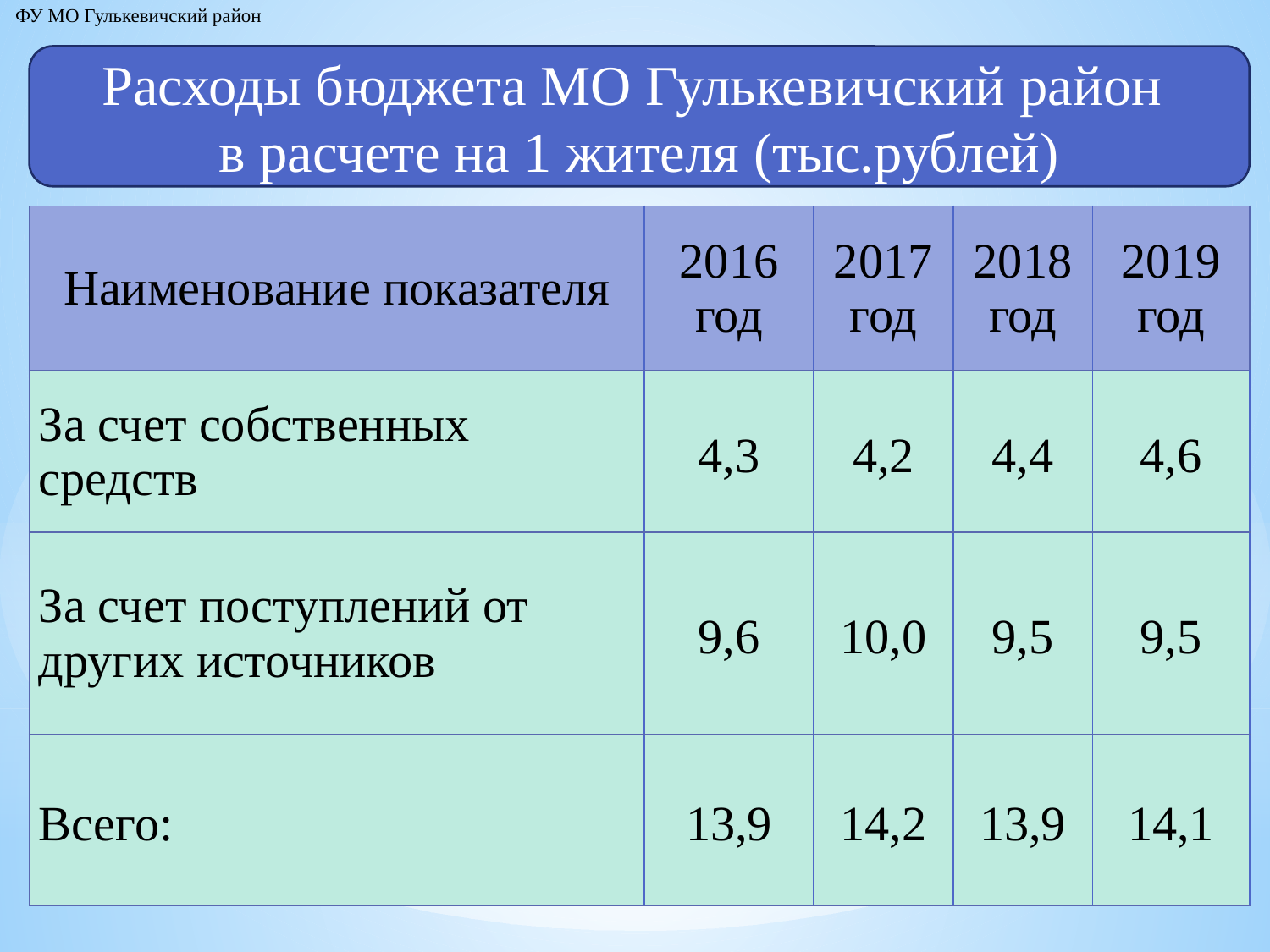

ФУ МО Гулькевичский район
Расходы бюджета МО Гулькевичский район
в расчете на 1 жителя (тыс.рублей)
| Наименование показателя | 2016 год | 2017 год | 2018 год | 2019 год |
| --- | --- | --- | --- | --- |
| За счет собственных средств | 4,3 | 4,2 | 4,4 | 4,6 |
| За счет поступлений от других источников | 9,6 | 10,0 | 9,5 | 9,5 |
| Всего: | 13,9 | 14,2 | 13,9 | 14,1 |